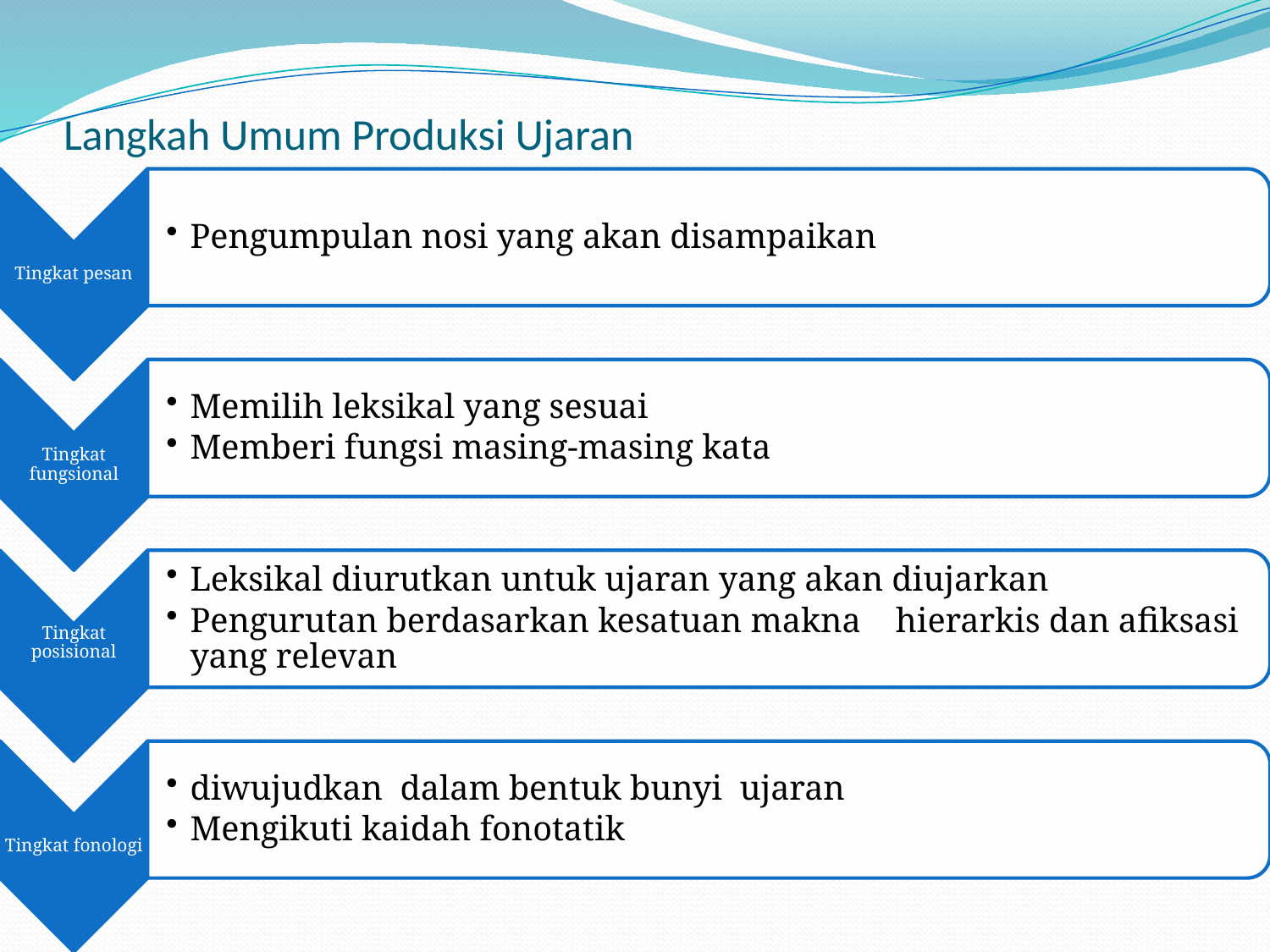

# Langkah Umum Produksi Ujaran
Tingkat pesan
Pengumpulan nosi yang akan disampaikan
Tingkat fungsional
Memilih leksikal yang sesuai
Memberi fungsi masing-masing kata
Tingkat posisional

Leksikal diurutkan untuk ujaran yang akan diujarkan
Pengurutan berdasarkan kesatuan makna    hierarkis dan afiksasi yang relevan
Tingkat fonologi
diwujudkan  dalam bentuk bunyi  ujaran
Mengikuti kaidah fonotatik